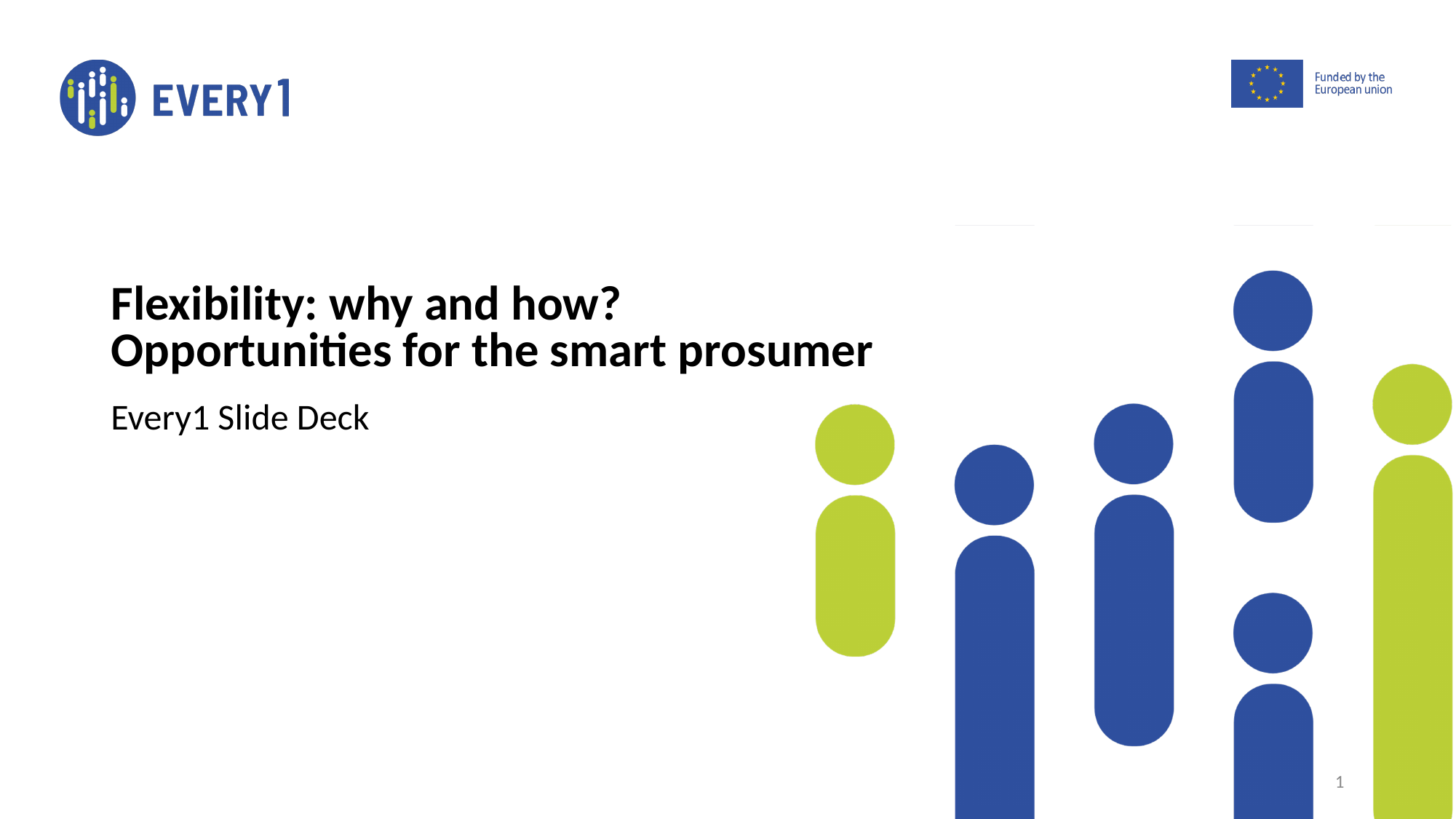

# Flexibility: why and how? Opportunities for the smart prosumer
Every1 Slide Deck

1